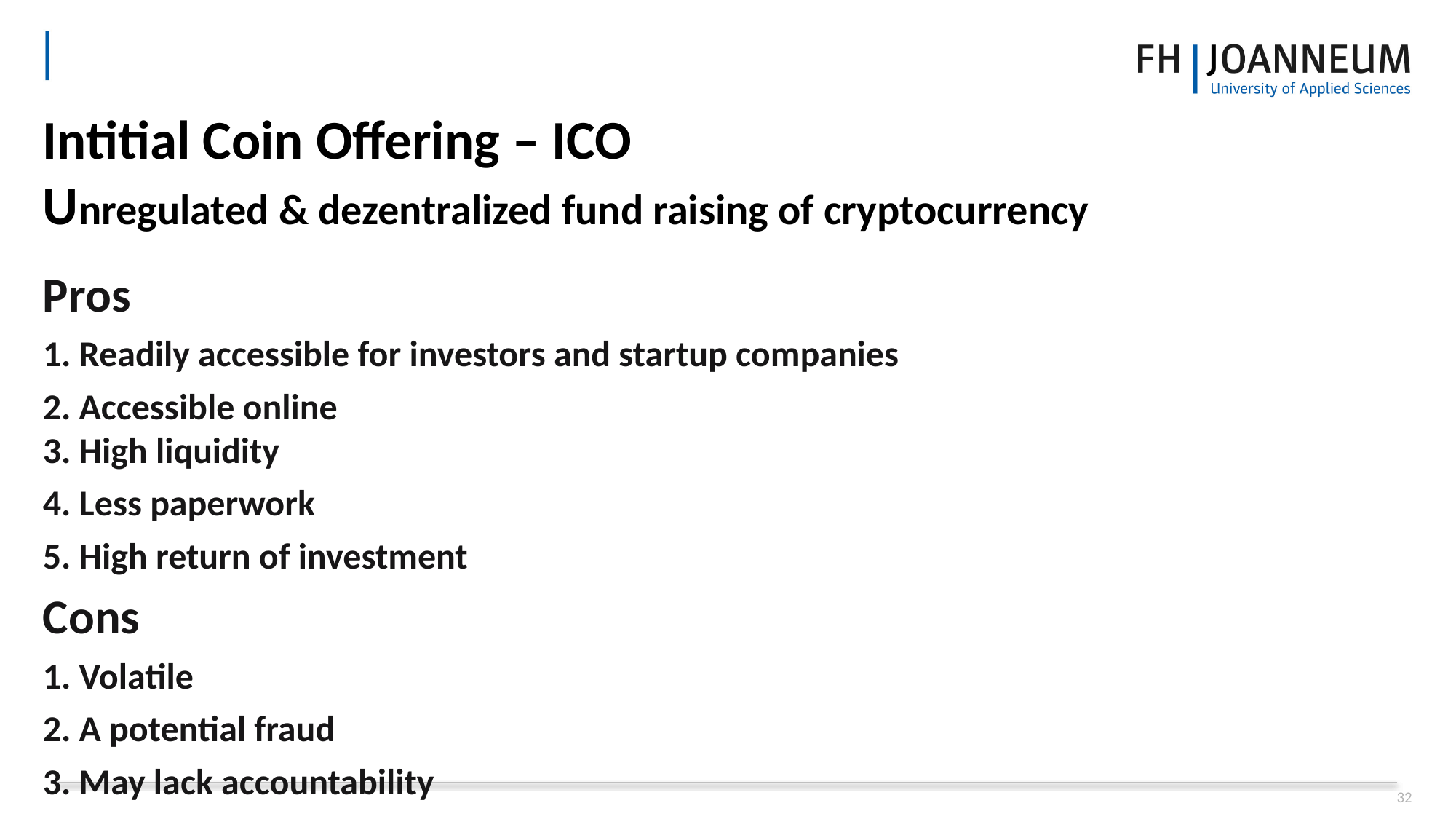

# Intitial Coin Offering – ICO Unregulated & dezentralized fund raising of cryptocurrency
Pros
1. Readily accessible for investors and startup companies
2. Accessible online
3. High liquidity
4. Less paperwork
5. High return of investment
Cons
1. Volatile
2. A potential fraud
3. May lack accountability

32